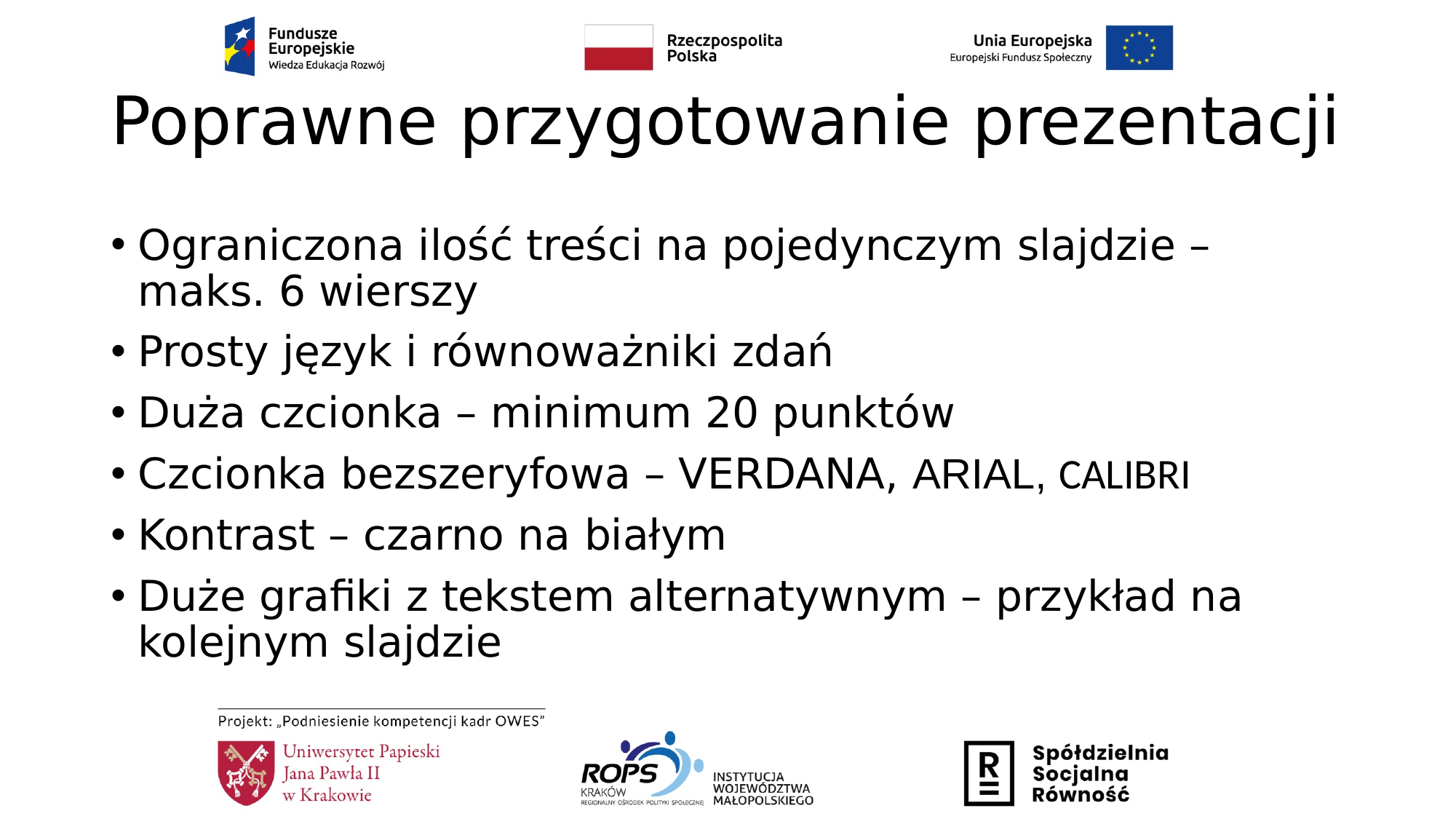

# Poprawne przygotowanie prezentacji
Ograniczona ilość treści na pojedynczym slajdzie – maks. 6 wierszy
Prosty język i równoważniki zdań
Duża czcionka – minimum 20 punktów
Czcionka bezszeryfowa – VERDANA, ARIAL, CALIBRI
Kontrast – czarno na białym
Duże grafiki z tekstem alternatywnym – przykład na kolejnym slajdzie